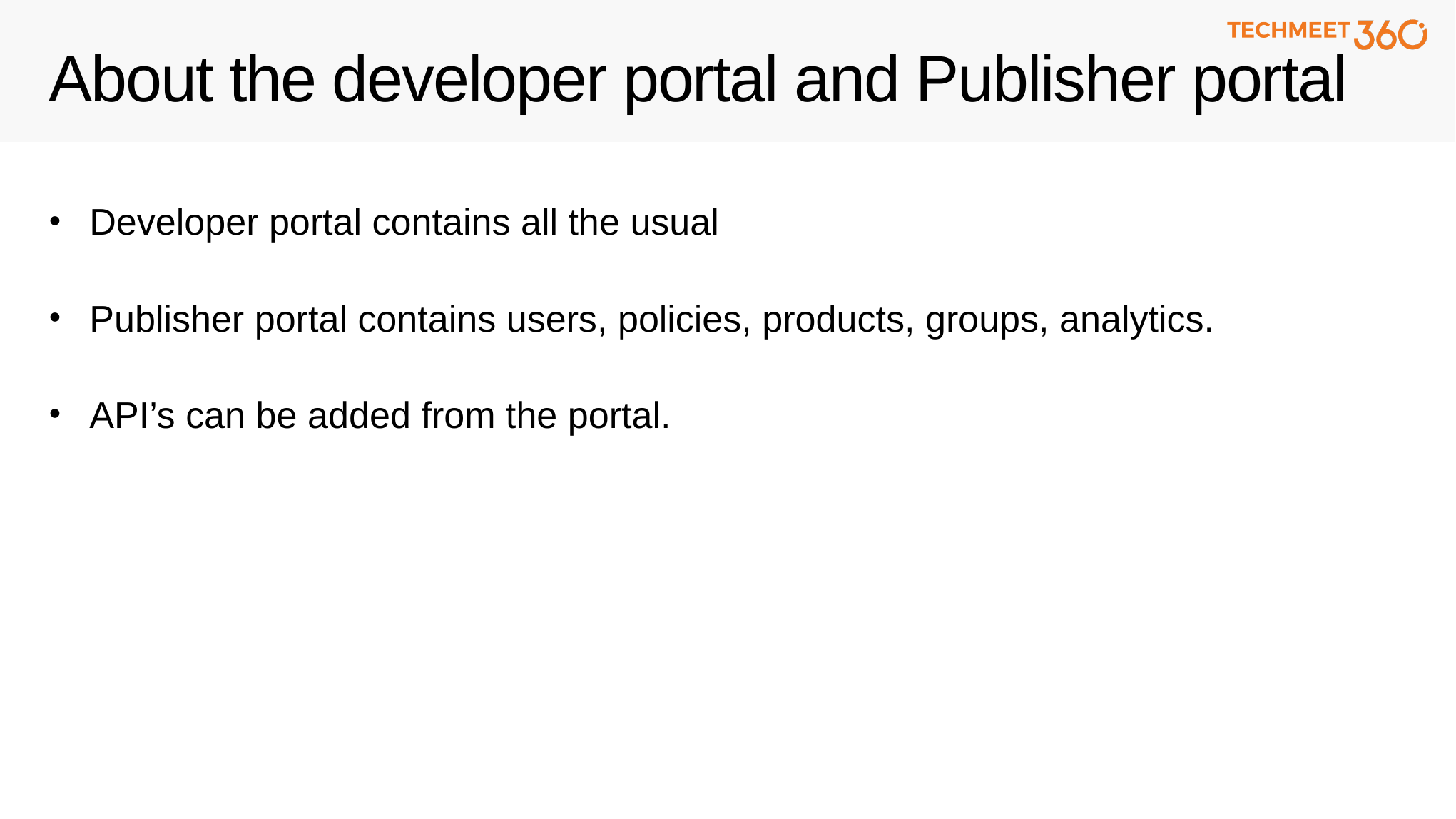

# About the developer portal and Publisher portal
Developer portal contains all the usual
Publisher portal contains users, policies, products, groups, analytics.
API’s can be added from the portal.